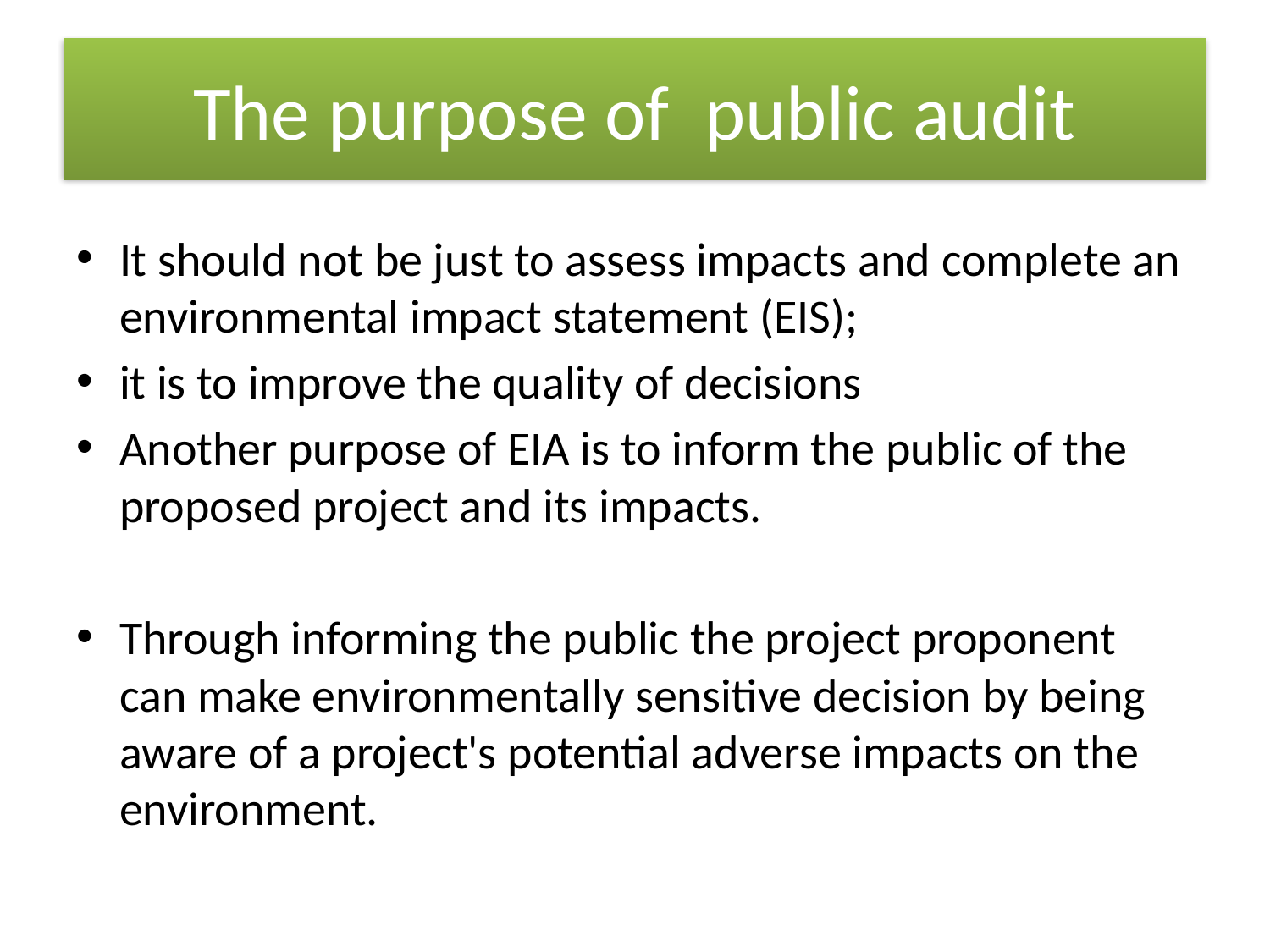

# The purpose of  public audit
It should not be just to assess impacts and complete an environmental impact statement (EIS);
it is to improve the quality of decisions
Another purpose of EIA is to inform the public of the proposed project and its impacts.

Through informing the public the project proponent can make environmentally sensitive decision by being aware of a project's potential adverse impacts on the environment.